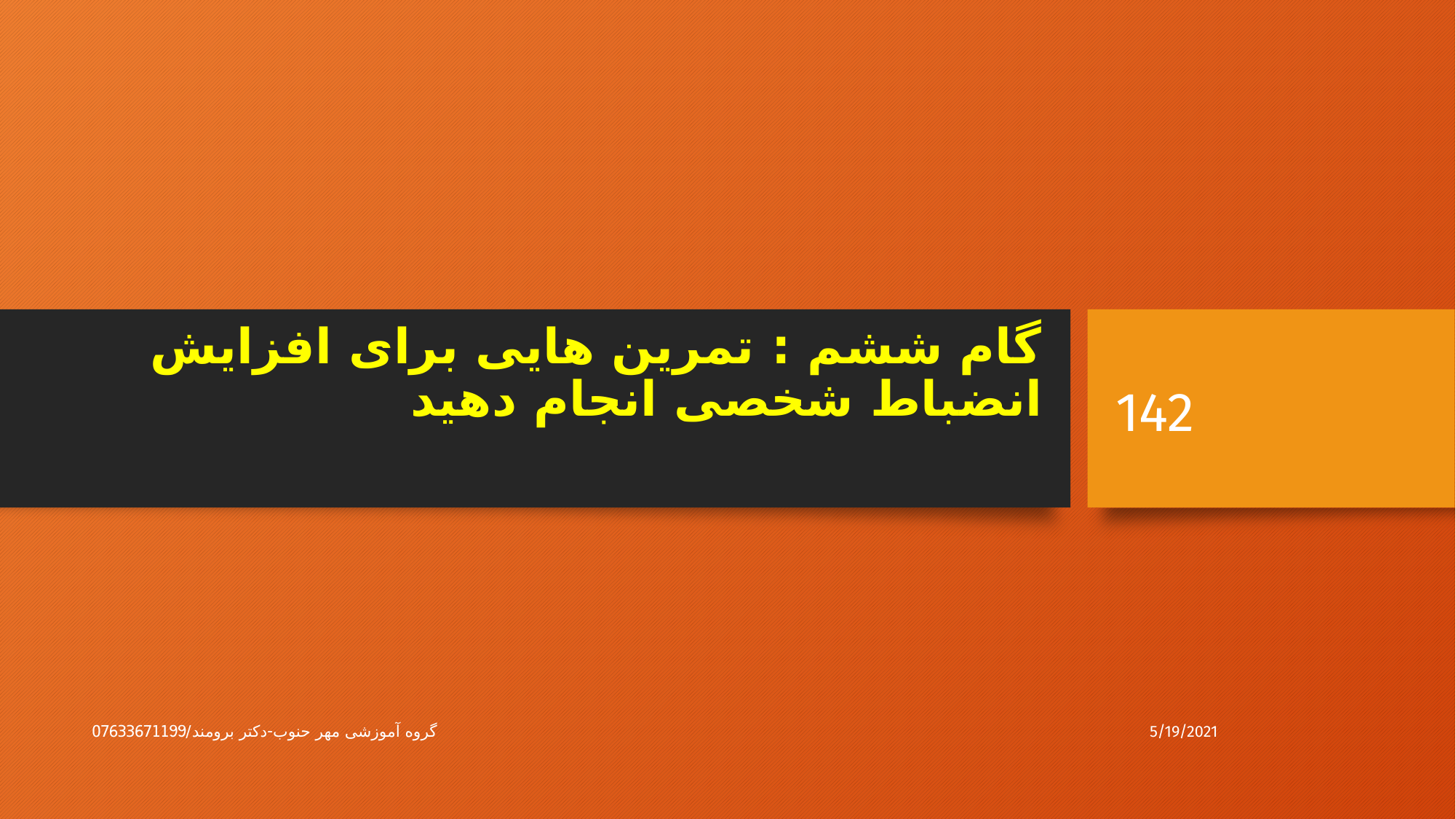

# گام ششم : تمرین هایی برای افزایش انضباط شخصی انجام دهید
142

5/19/2021
گروه آموزشی مهر حنوب-دکتر برومند/07633671199